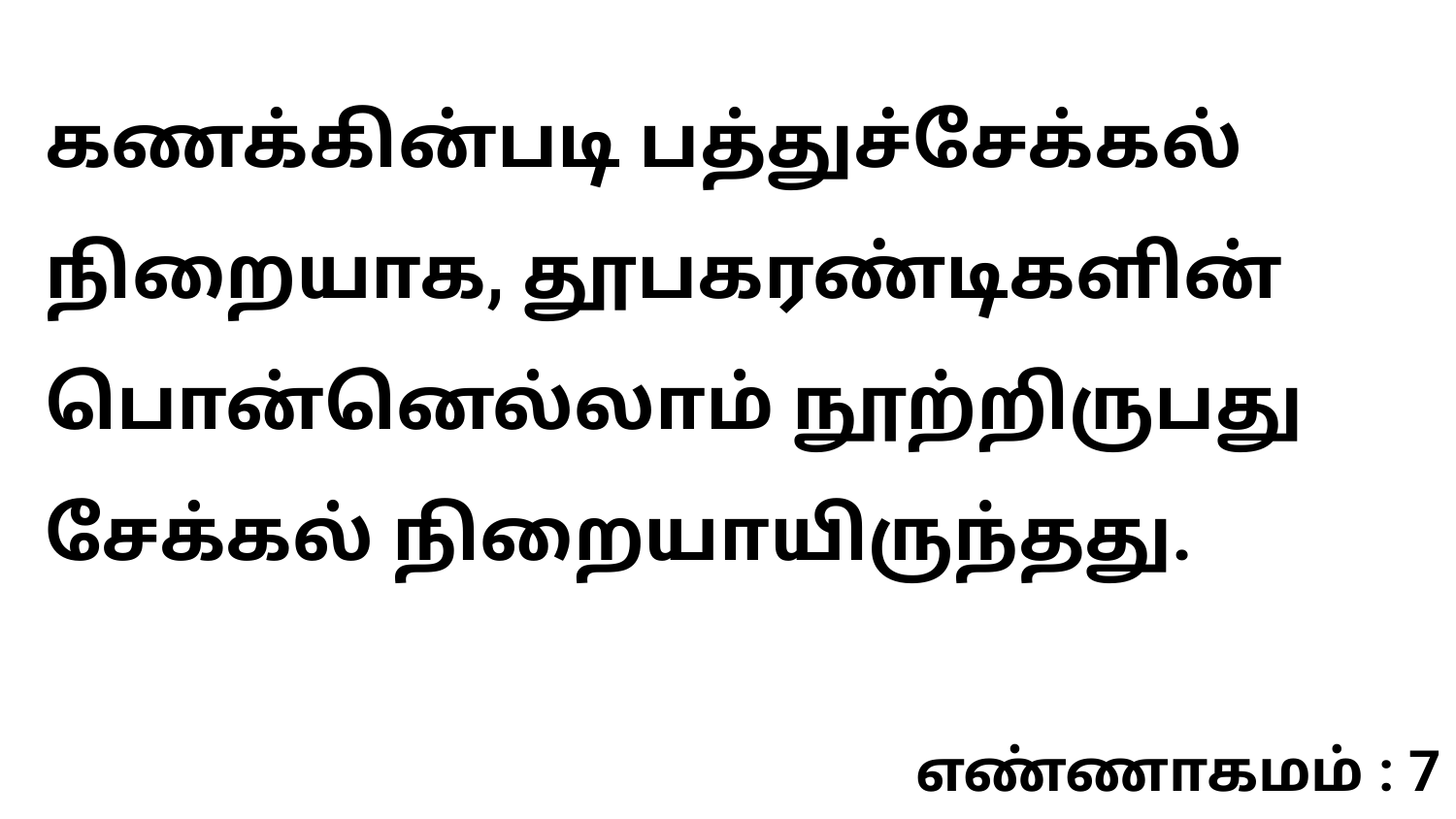

கணக்கின்படி பத்துச்சேக்கல் நிறையாக, தூபகரண்டிகளின் பொன்னெல்லாம் நூற்றிருபது சேக்கல் நிறையாயிருந்தது.
எண்ணாகமம் : 7